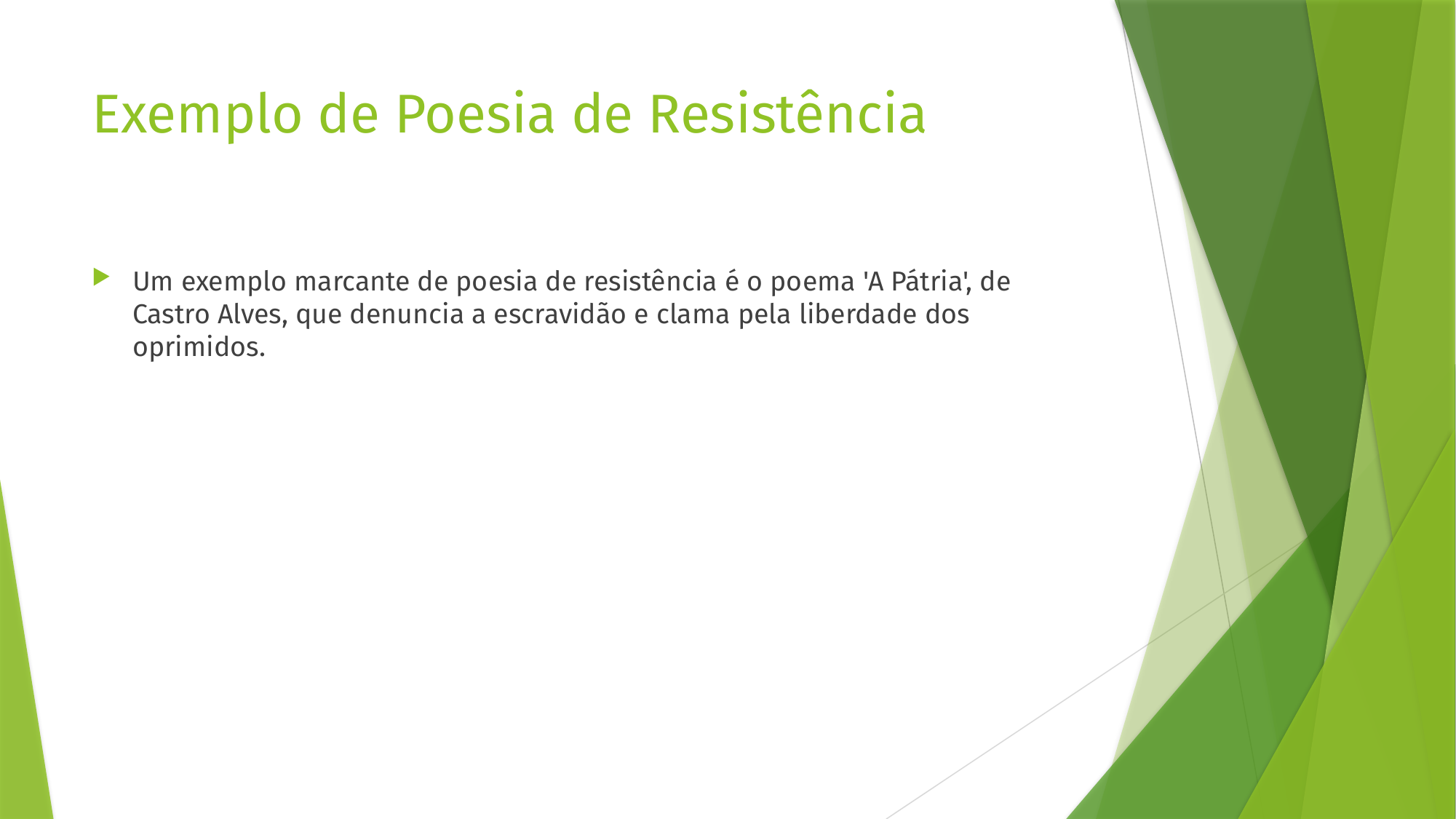

# Exemplo de Poesia de Resistência
Um exemplo marcante de poesia de resistência é o poema 'A Pátria', de Castro Alves, que denuncia a escravidão e clama pela liberdade dos oprimidos.